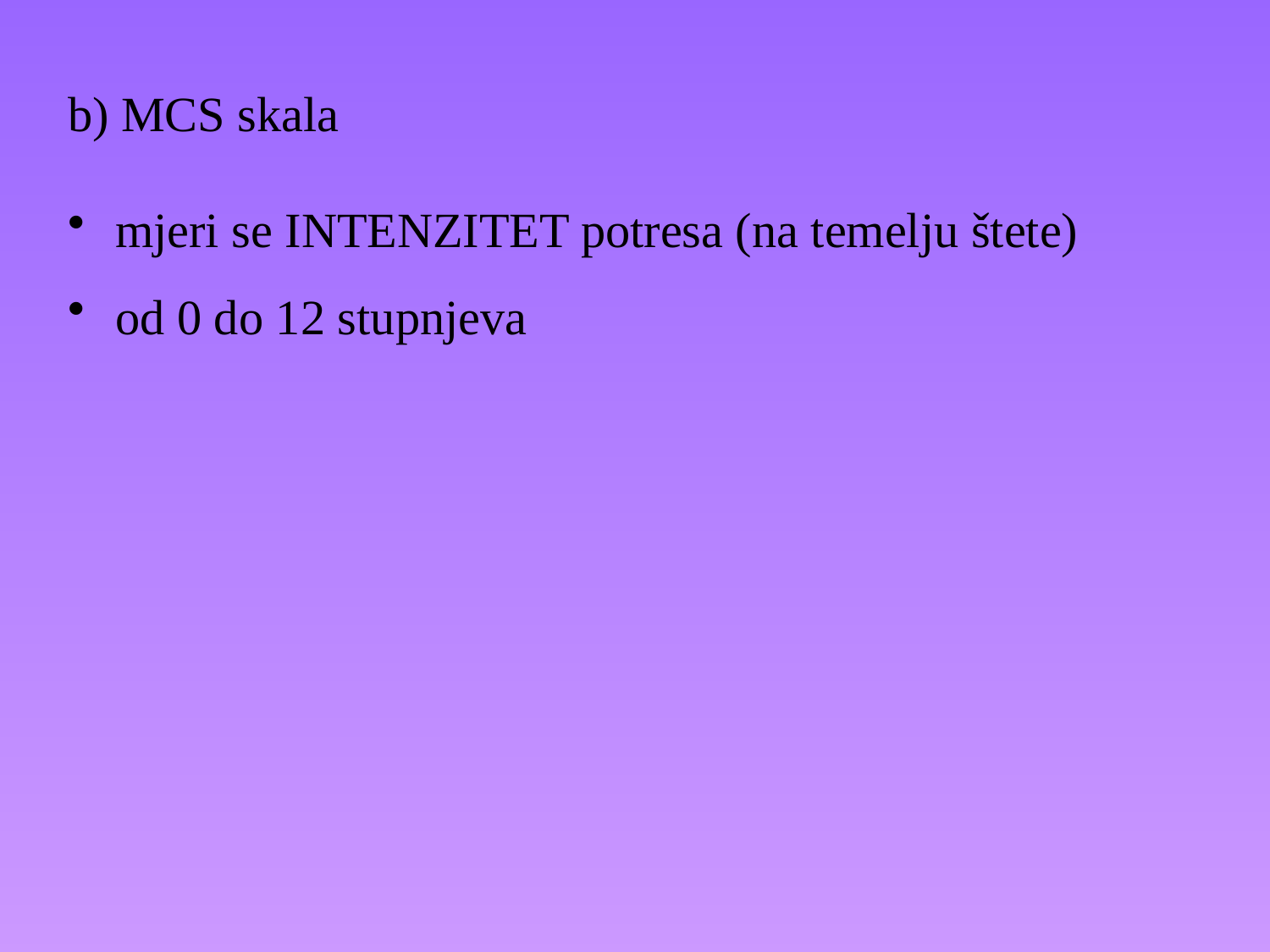

b) MCS skala
mjeri se INTENZITET potresa (na temelju štete)
od 0 do 12 stupnjeva